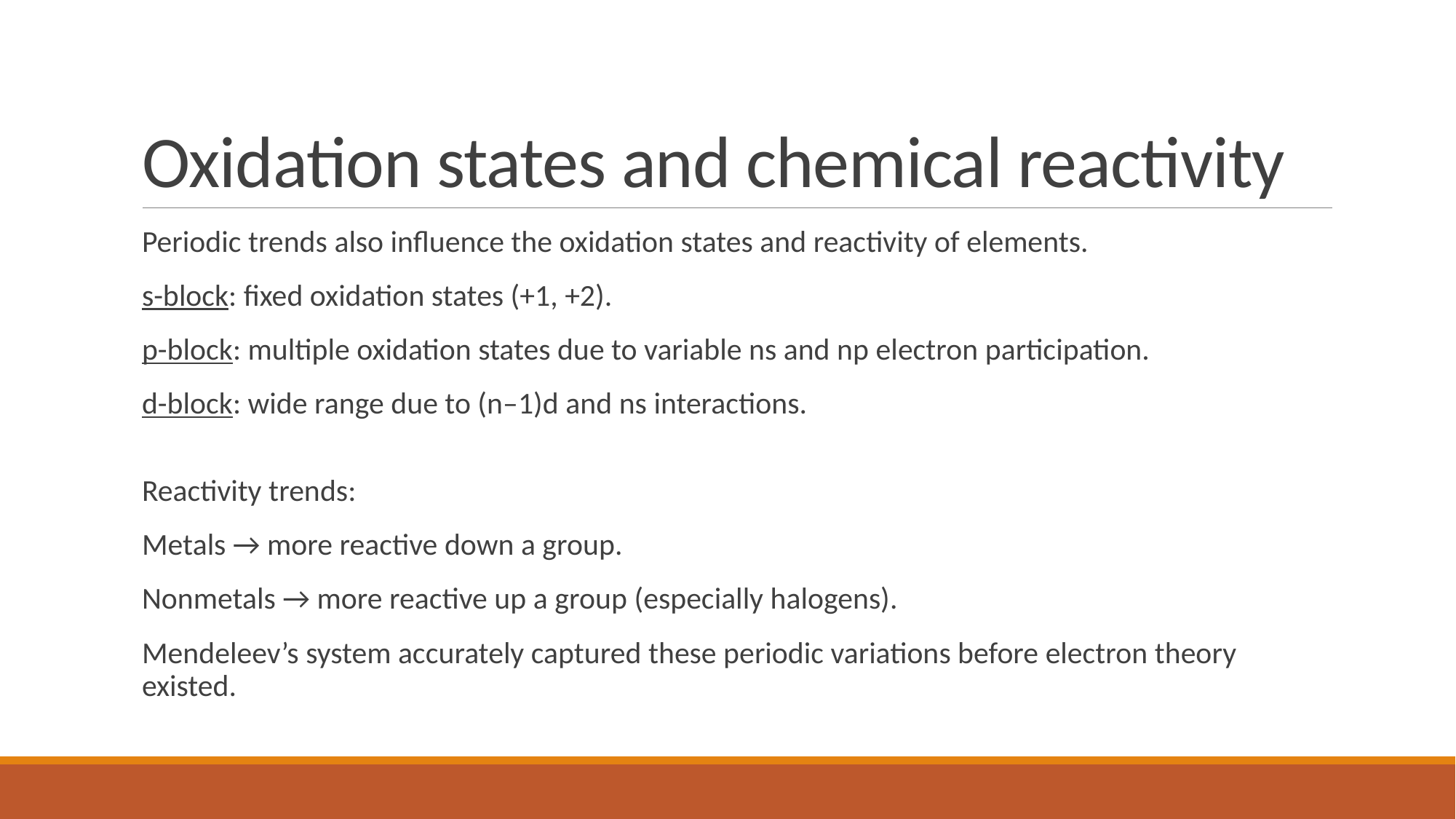

# Oxidation states and chemical reactivity
Periodic trends also influence the oxidation states and reactivity of elements.
s-block: fixed oxidation states (+1, +2).
p-block: multiple oxidation states due to variable ns and np electron participation.
d-block: wide range due to (n–1)d and ns interactions.
Reactivity trends:
Metals → more reactive down a group.
Nonmetals → more reactive up a group (especially halogens).
Mendeleev’s system accurately captured these periodic variations before electron theory existed.